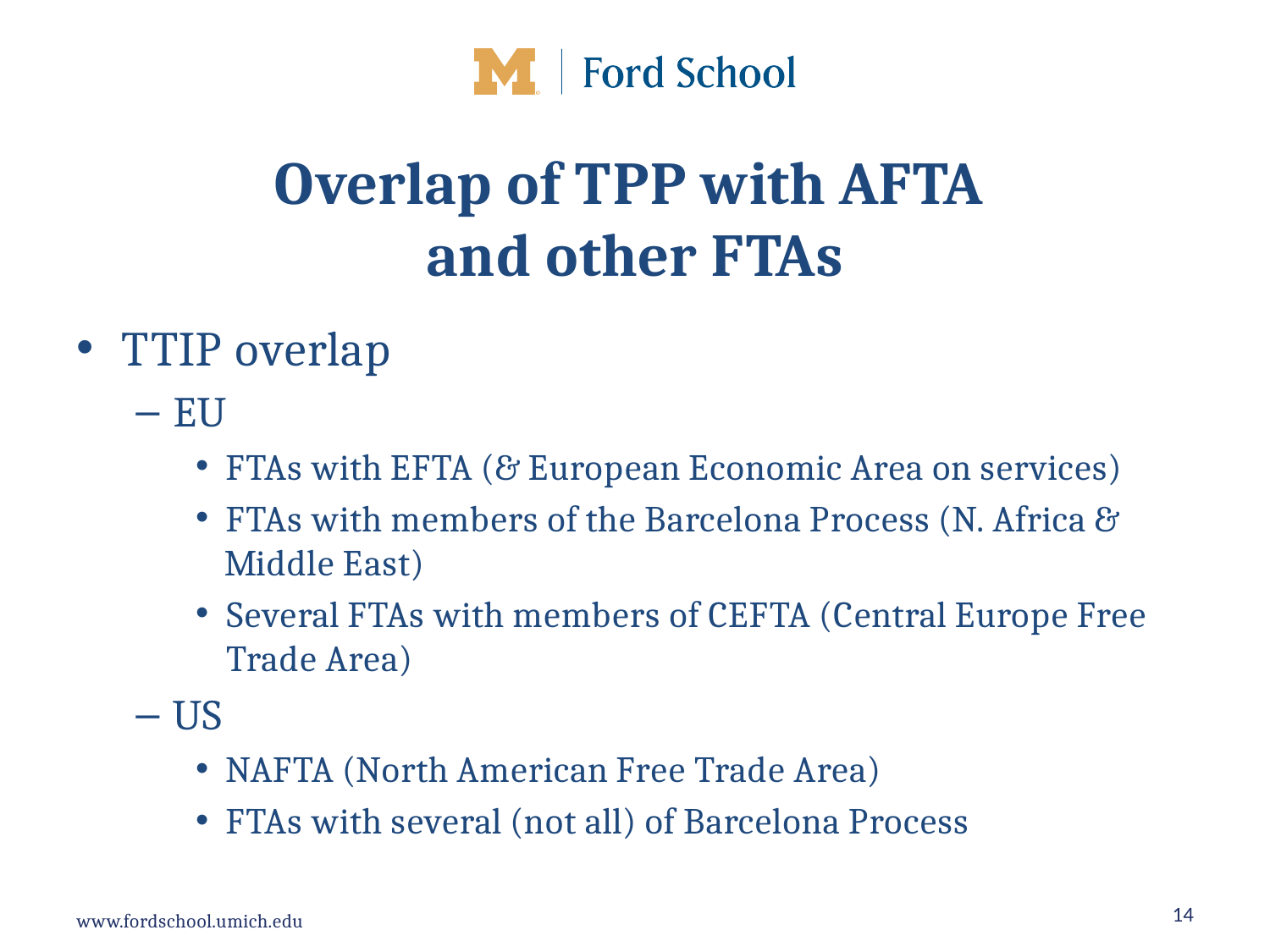

# Overlap of TPP with AFTA and other FTAs
TTIP overlap
EU
FTAs with EFTA (& European Economic Area on services)
FTAs with members of the Barcelona Process (N. Africa & Middle East)
Several FTAs with members of CEFTA (Central Europe Free Trade Area)
US
NAFTA (North American Free Trade Area)
FTAs with several (not all) of Barcelona Process
14